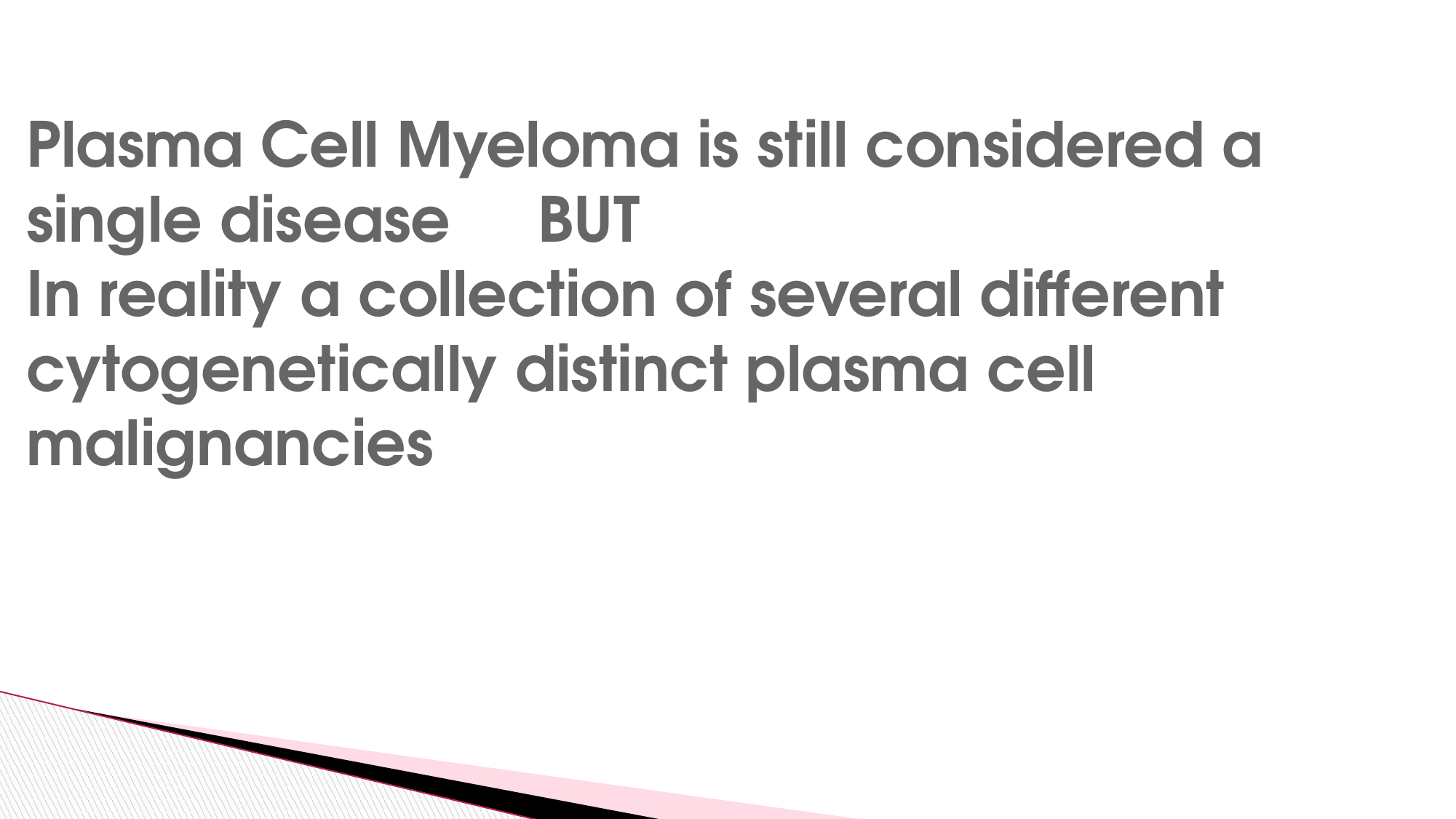

# Plasma Cell Myeloma is still considered a single disease     BUT In reality a collection of several different cytogenetically distinct plasma cell malignancies